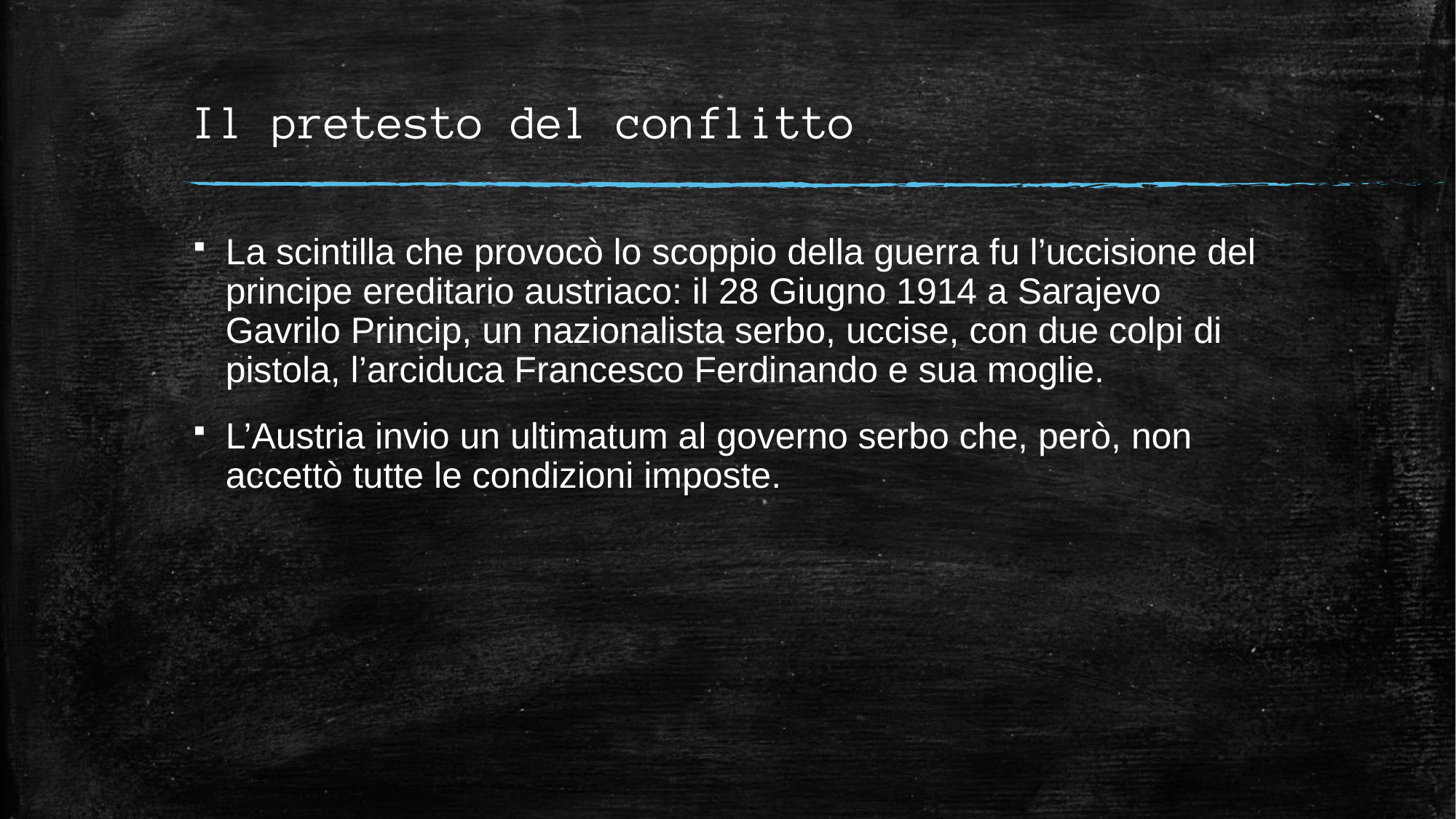

# Il pretesto del conflitto
La scintilla che provocò lo scoppio della guerra fu l’uccisione del principe ereditario austriaco: il 28 Giugno 1914 a Sarajevo Gavrilo Princip, un nazionalista serbo, uccise, con due colpi di pistola, l’arciduca Francesco Ferdinando e sua moglie.
L’Austria invio un ultimatum al governo serbo che, però, non accettò tutte le condizioni imposte.